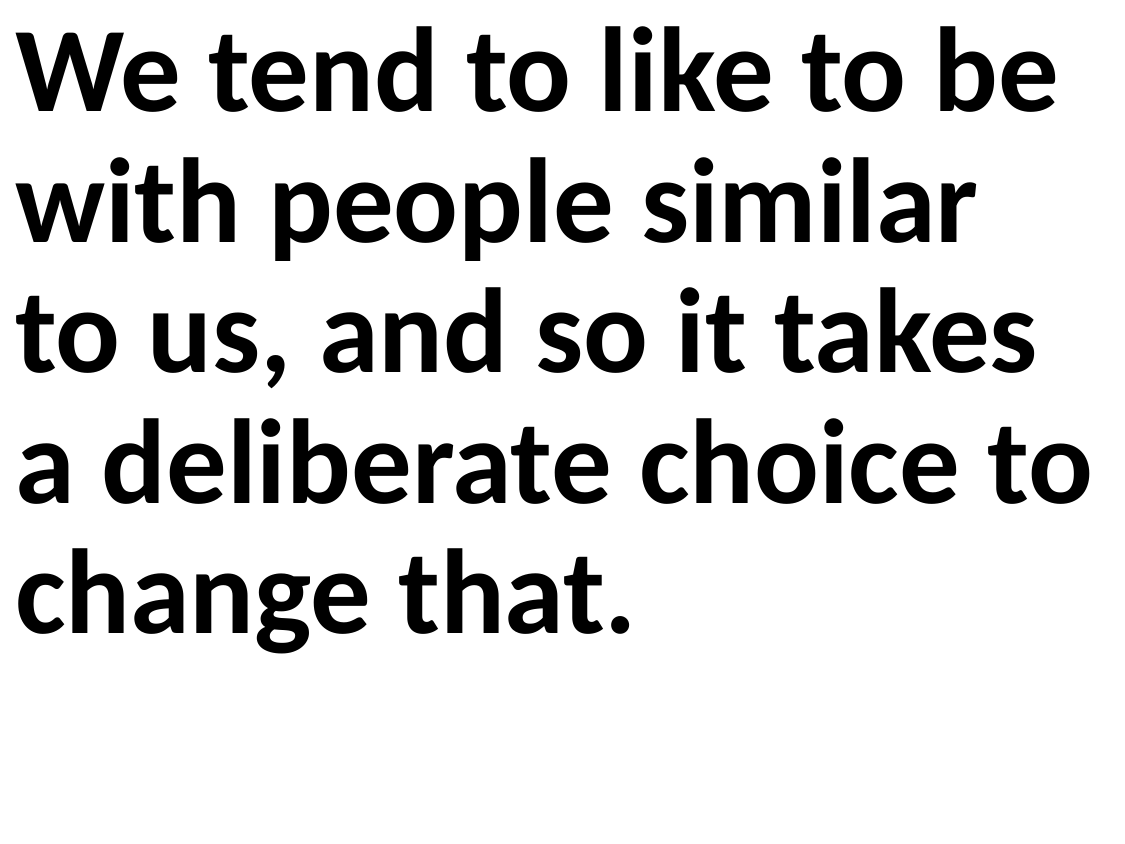

We tend to like to be with people similar to us, and so it takes a deliberate choice to change that.